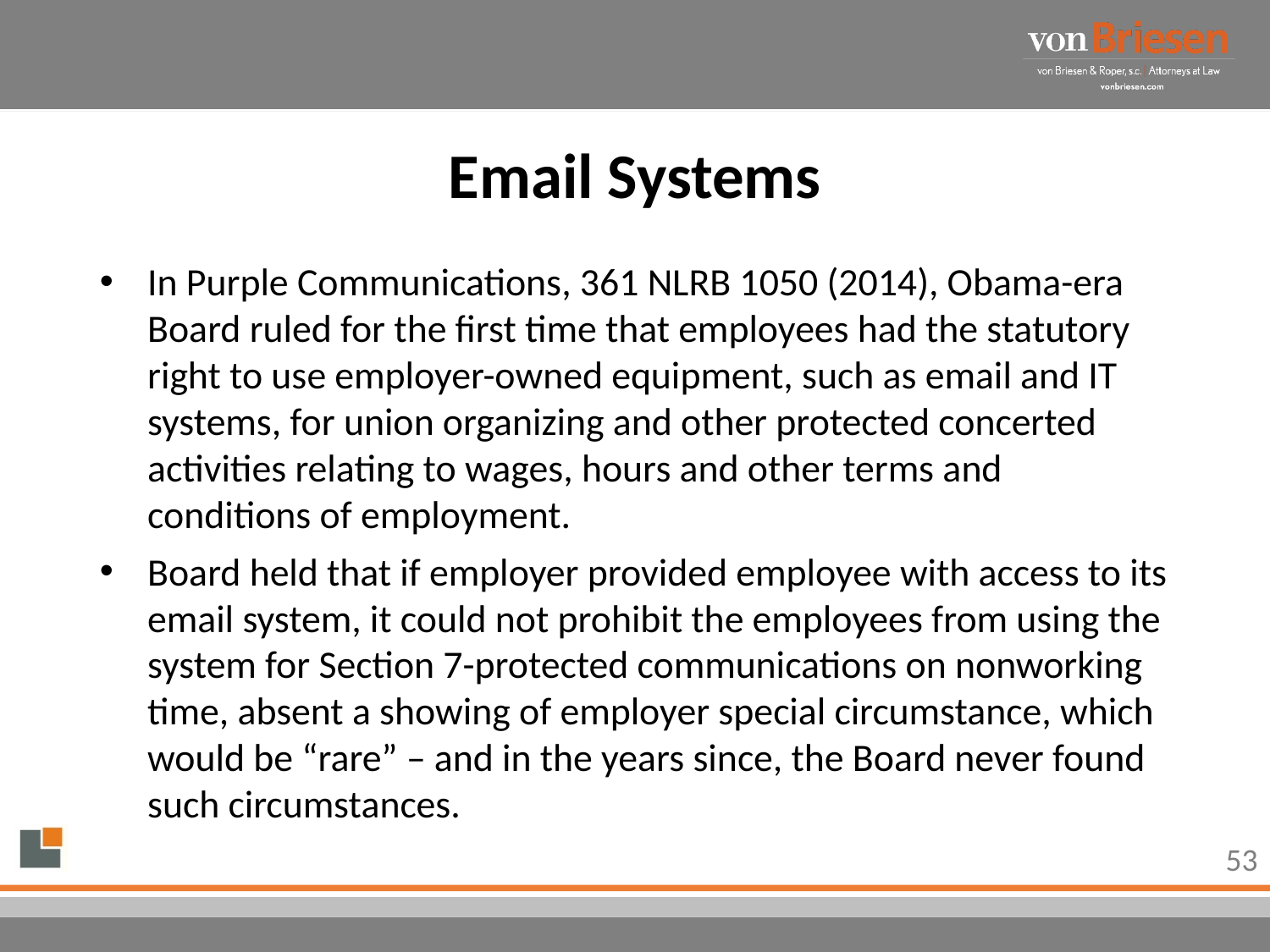

# Email Systems
In Purple Communications, 361 NLRB 1050 (2014), Obama-era Board ruled for the first time that employees had the statutory right to use employer-owned equipment, such as email and IT systems, for union organizing and other protected concerted activities relating to wages, hours and other terms and conditions of employment.
Board held that if employer provided employee with access to its email system, it could not prohibit the employees from using the system for Section 7-protected communications on nonworking time, absent a showing of employer special circumstance, which would be “rare” – and in the years since, the Board never found such circumstances.
53